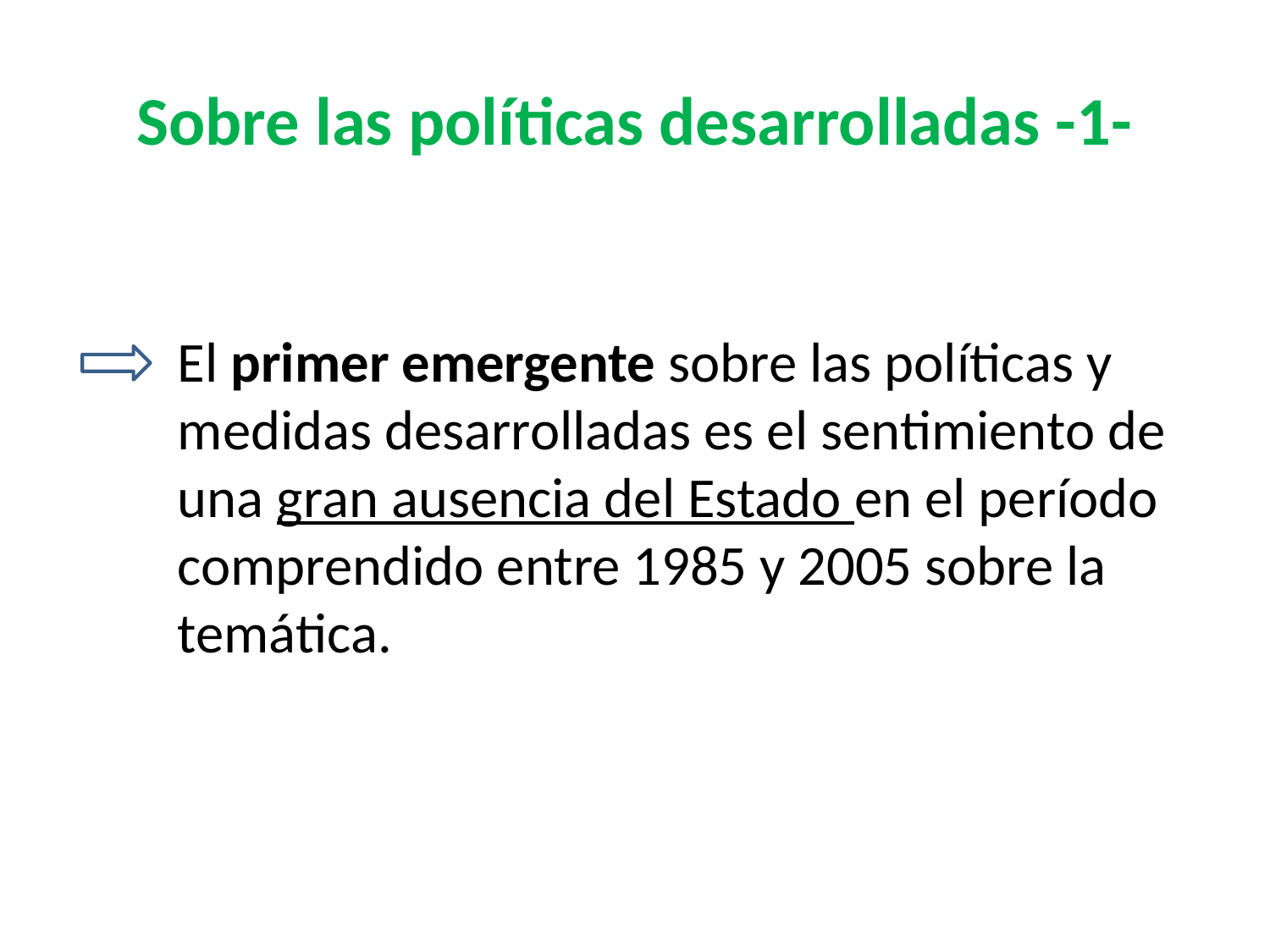

# Sobre las políticas desarrolladas -1-
El primer emergente sobre las políticas y medidas desarrolladas es el sentimiento de una gran ausencia del Estado en el período comprendido entre 1985 y 2005 sobre la temática.